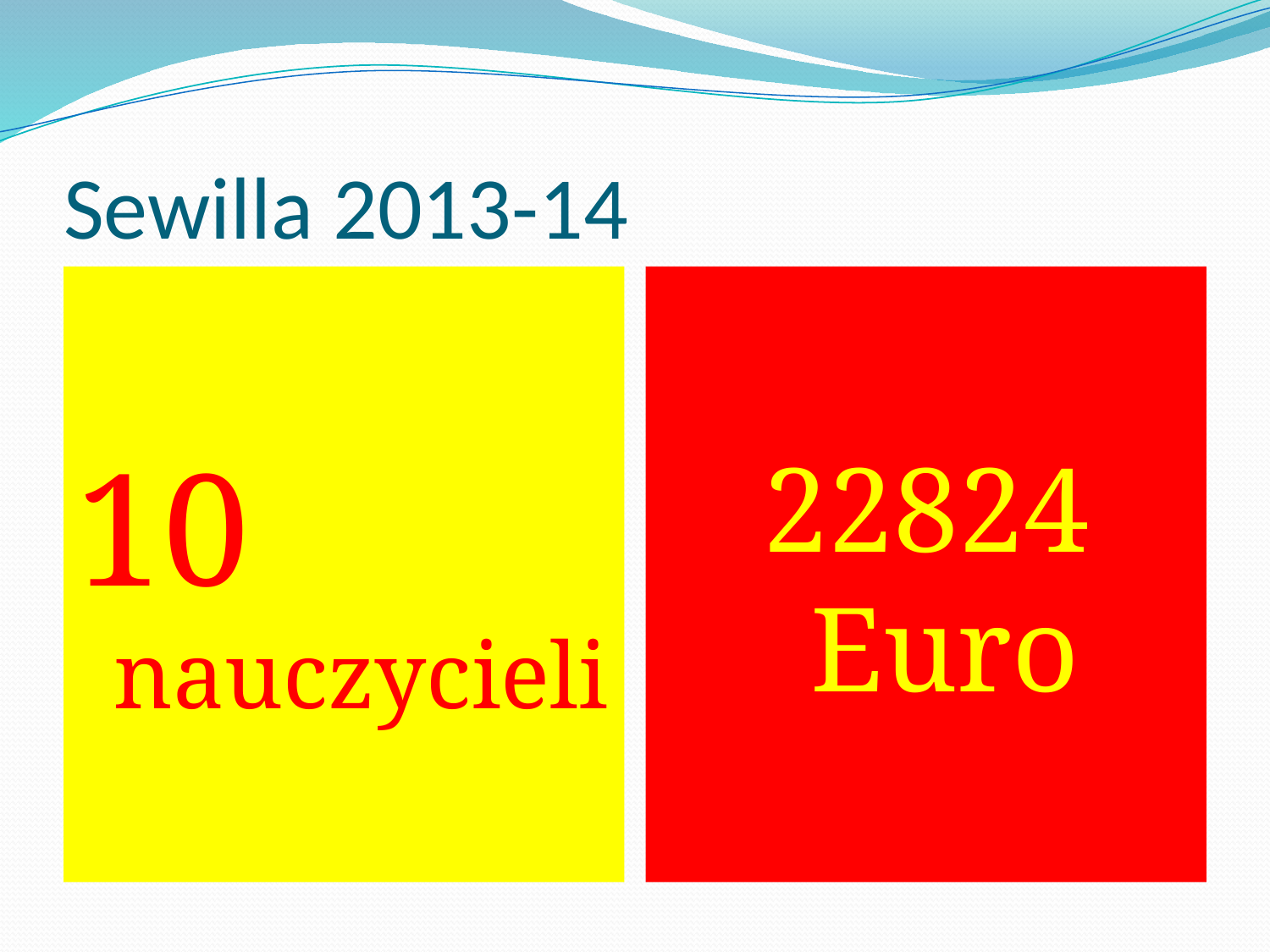

# Sewilla 2013-14

10 nauczycieli

22824 Euro